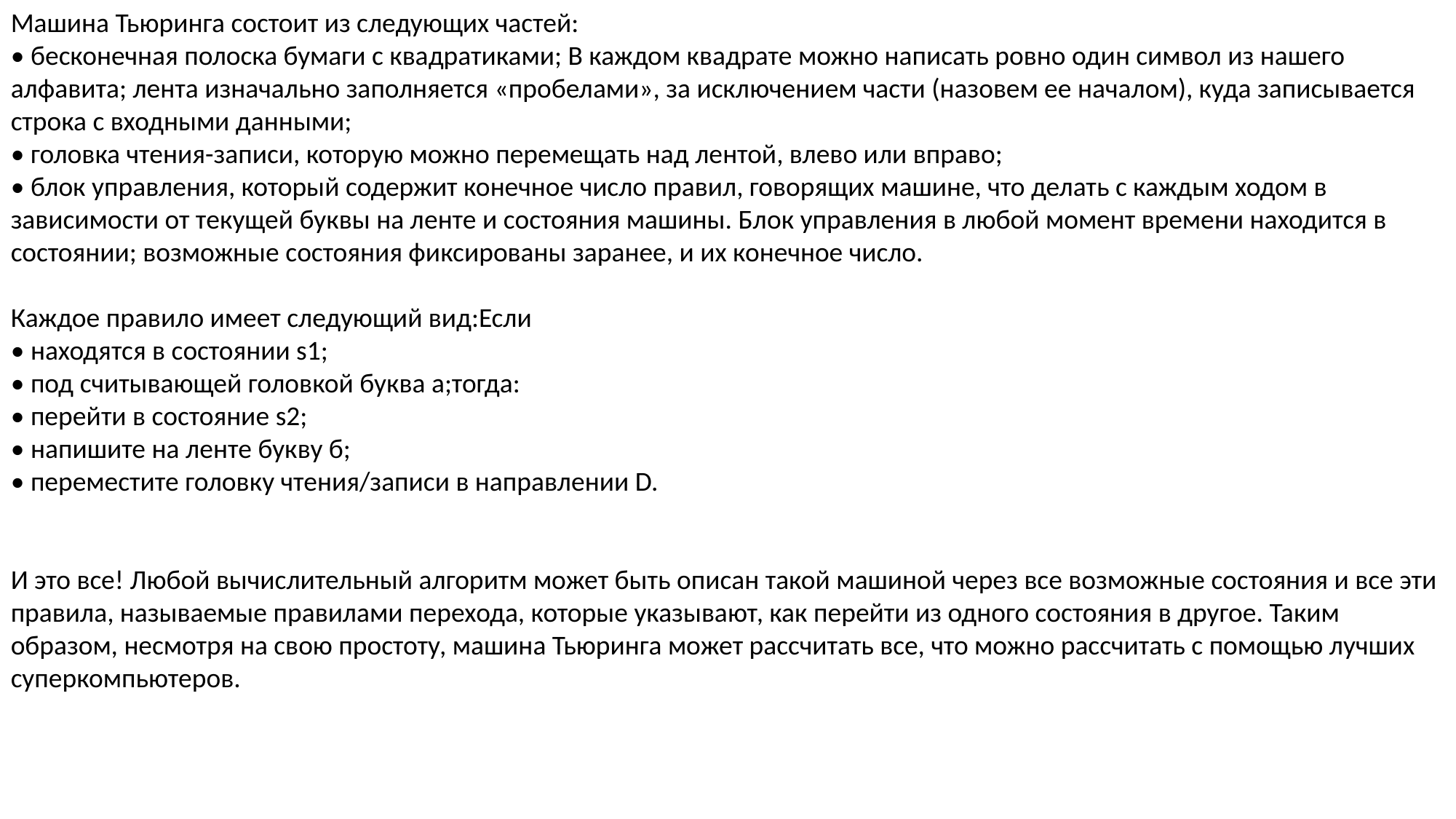

Машина Тьюринга состоит из следующих частей:
• бесконечная полоска бумаги с квадратиками; В каждом квадрате можно написать ровно один символ из нашего алфавита; лента изначально заполняется «пробелами», за исключением части (назовем ее началом), куда записывается строка с входными данными;
• головка чтения-записи, которую можно перемещать над лентой, влево или вправо;
• блок управления, который содержит конечное число правил, говорящих машине, что делать с каждым ходом в зависимости от текущей буквы на ленте и состояния машины. Блок управления в любой момент времени находится в состоянии; возможные состояния фиксированы заранее, и их конечное число.

Каждое правило имеет следующий вид:Если
• находятся в состоянии s1;
• под считывающей головкой буква а;тогда:
• перейти в состояние s2;
• напишите на ленте букву б;
• переместите головку чтения/записи в направлении D.

И это все! Любой вычислительный алгоритм может быть описан такой машиной через все возможные состояния и все эти правила, называемые правилами перехода, которые указывают, как перейти из одного состояния в другое. Таким образом, несмотря на свою простоту, машина Тьюринга может рассчитать все, что можно рассчитать с помощью лучших суперкомпьютеров.